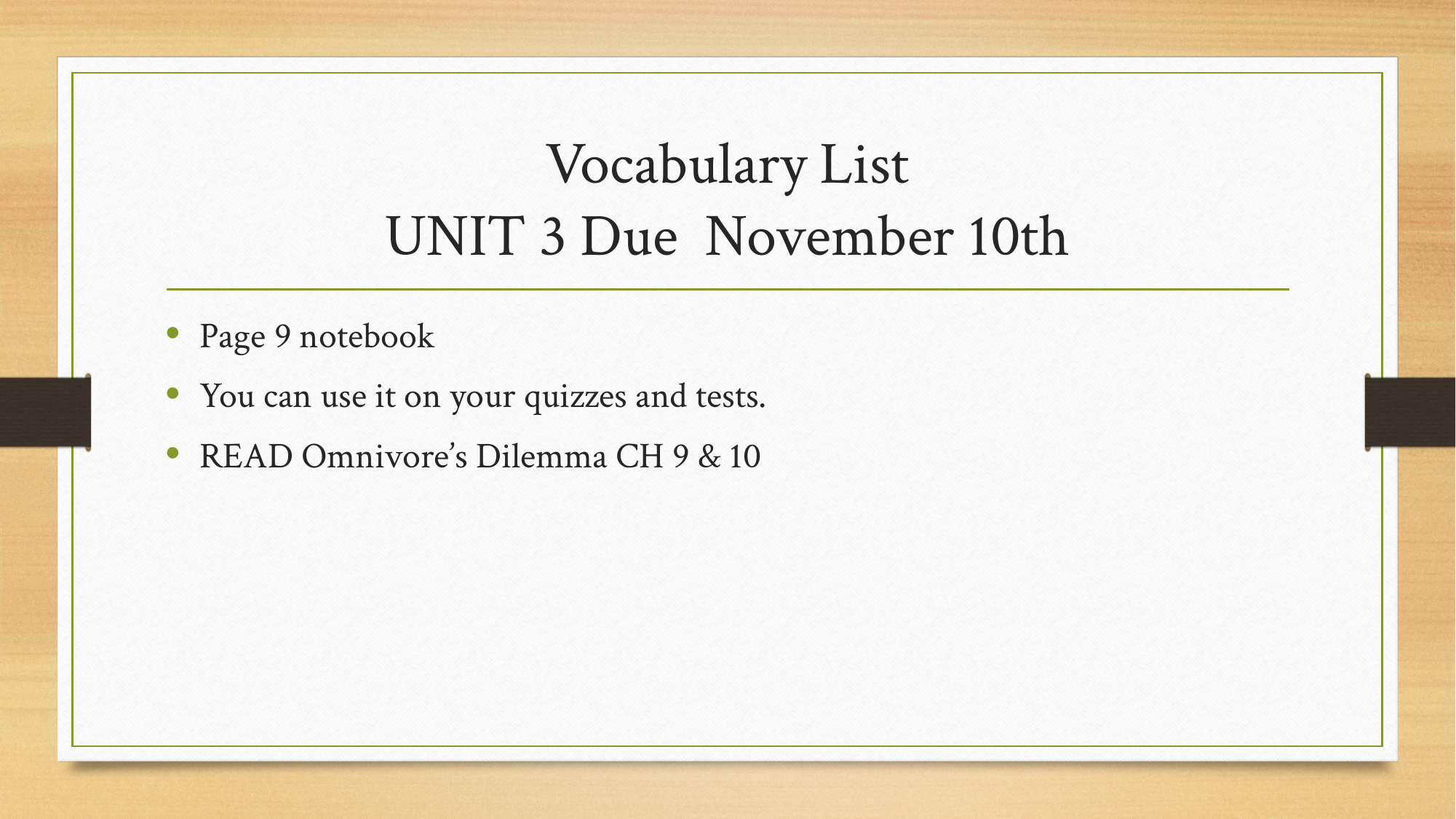

# Vocabulary List UNIT 3 Due  November 10th
Page 9 notebook
You can use it on your quizzes and tests.
READ Omnivore’s Dilemma CH 9 & 10